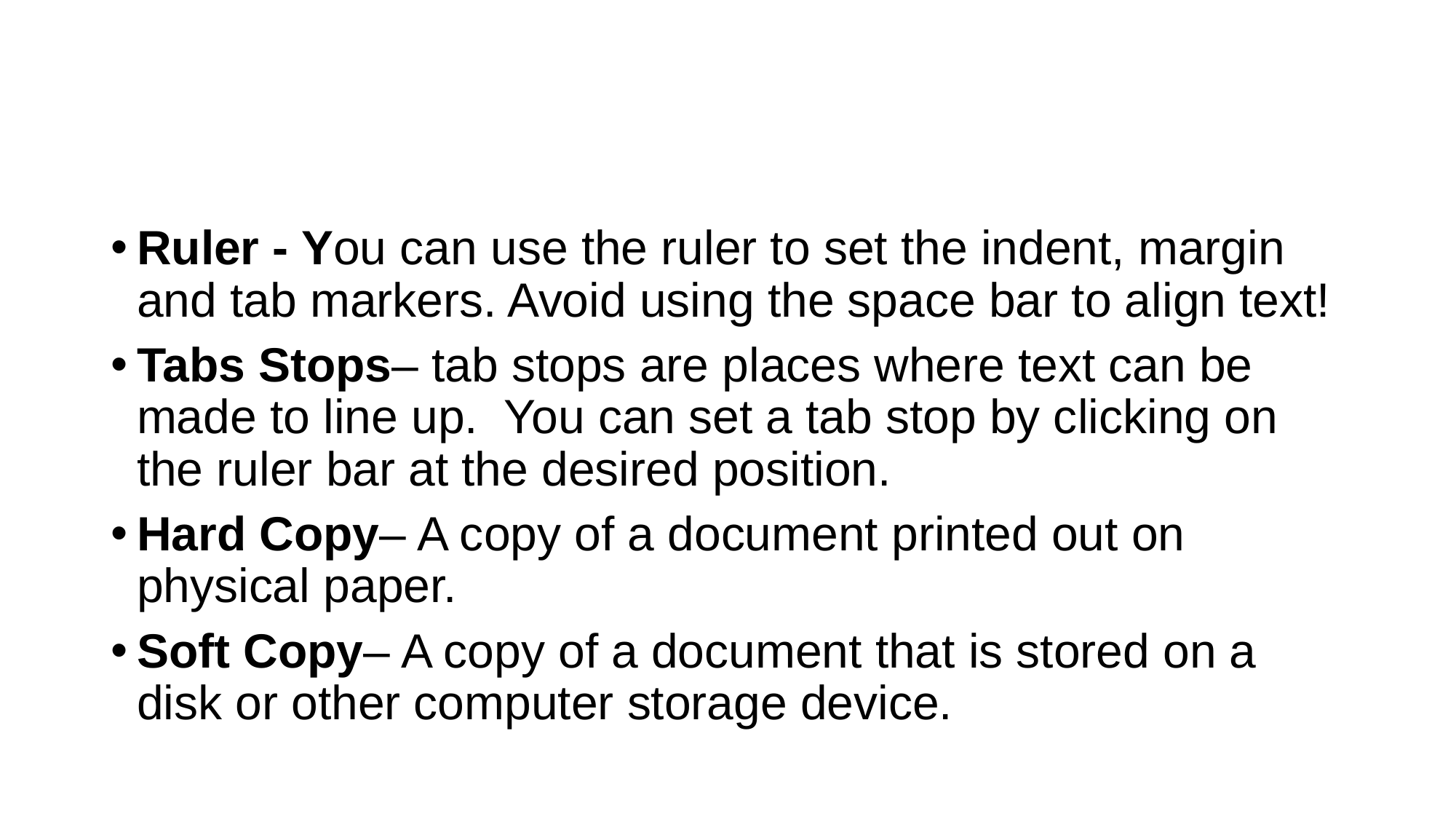

#
Ruler - You can use the ruler to set the indent, margin and tab markers. Avoid using the space bar to align text!
Tabs Stops– tab stops are places where text can be made to line up.  You can set a tab stop by clicking on the ruler bar at the desired position.
Hard Copy– A copy of a document printed out on physical paper.
Soft Copy– A copy of a document that is stored on a disk or other computer storage device.